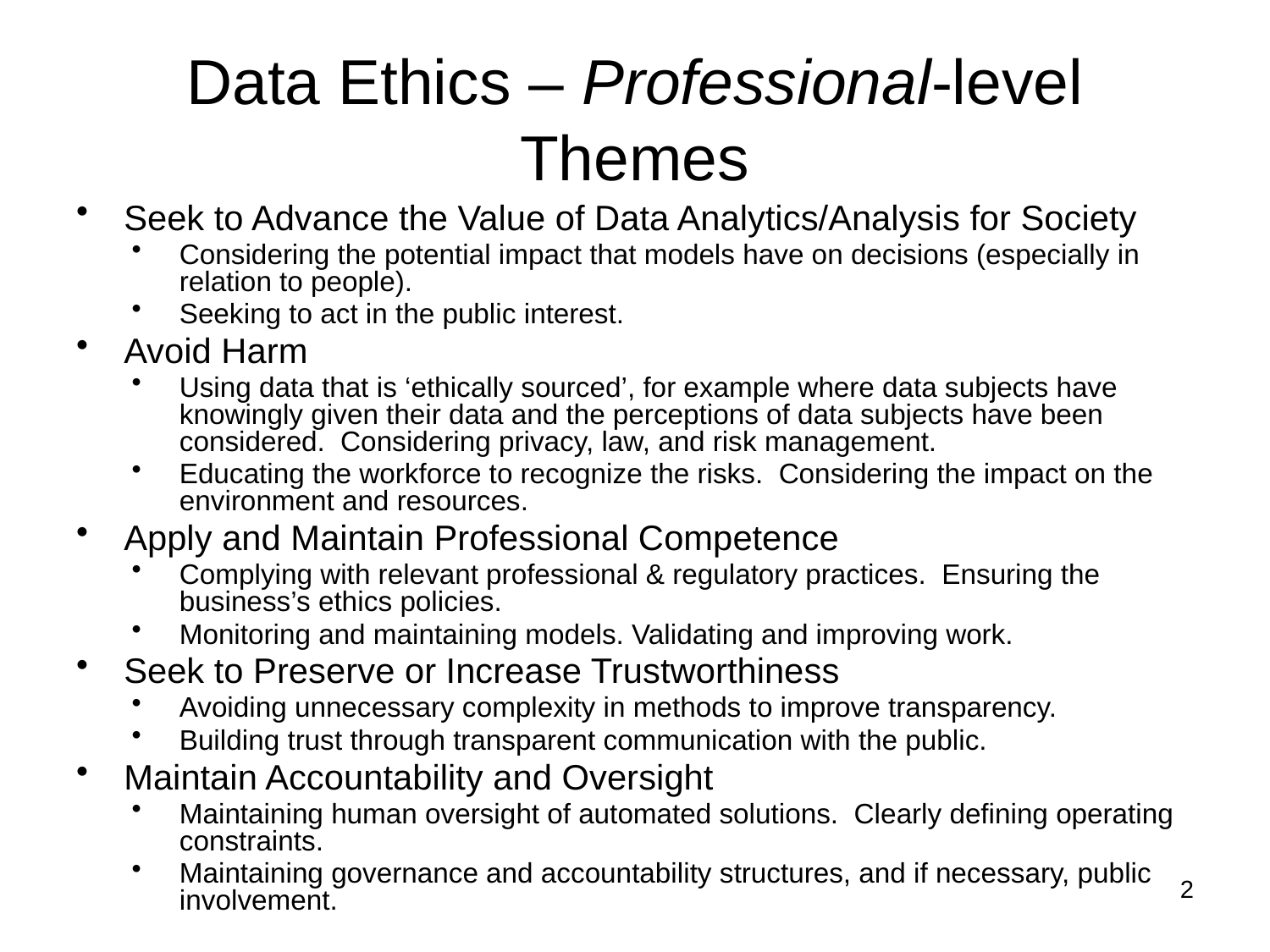

# Data Ethics – Professional-level Themes
Seek to Advance the Value of Data Analytics/Analysis for Society
Considering the potential impact that models have on decisions (especially in relation to people).
Seeking to act in the public interest.
Avoid Harm
Using data that is ‘ethically sourced’, for example where data subjects have knowingly given their data and the perceptions of data subjects have been considered.  Considering privacy, law, and risk management.
Educating the workforce to recognize the risks.  Considering the impact on the environment and resources.
Apply and Maintain Professional Competence
Complying with relevant professional & regulatory practices.  Ensuring the business’s ethics policies.
Monitoring and maintaining models. Validating and improving work.
Seek to Preserve or Increase Trustworthiness
Avoiding unnecessary complexity in methods to improve transparency.
Building trust through transparent communication with the public.
Maintain Accountability and Oversight
Maintaining human oversight of automated solutions.  Clearly defining operating constraints.
Maintaining governance and accountability structures, and if necessary, public involvement.
2